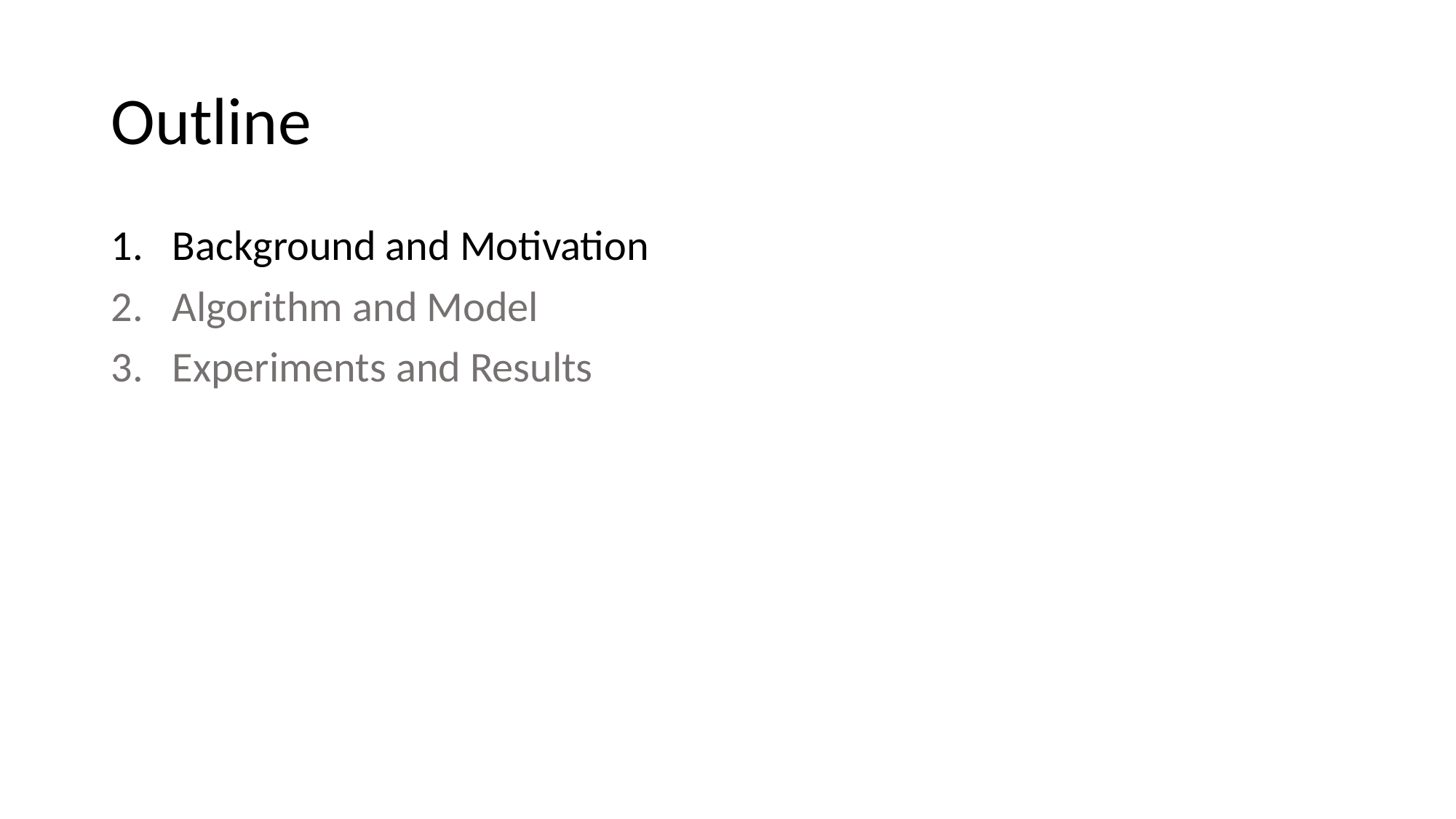

# Outline
Background and Motivation
Algorithm and Model
Experiments and Results